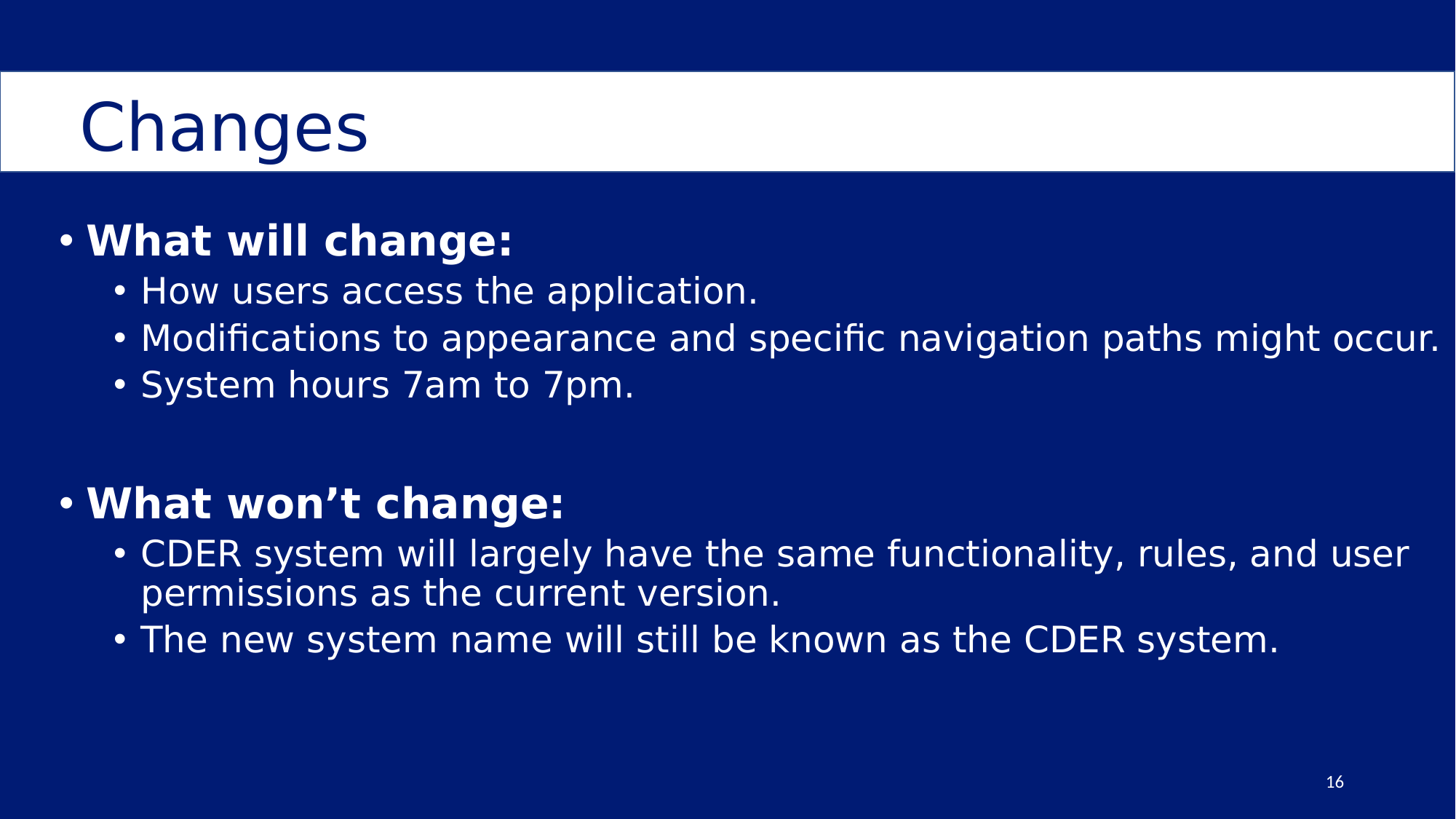

# Changes
What will change:​
How users access the application.​
Modifications to appearance and specific navigation paths might occur.
System hours 7am to 7pm.​

What won’t change:​
CDER system will largely have the same functionality, rules, and user permissions as the current version.​
The new system name will still be known as the CDER system.​

16